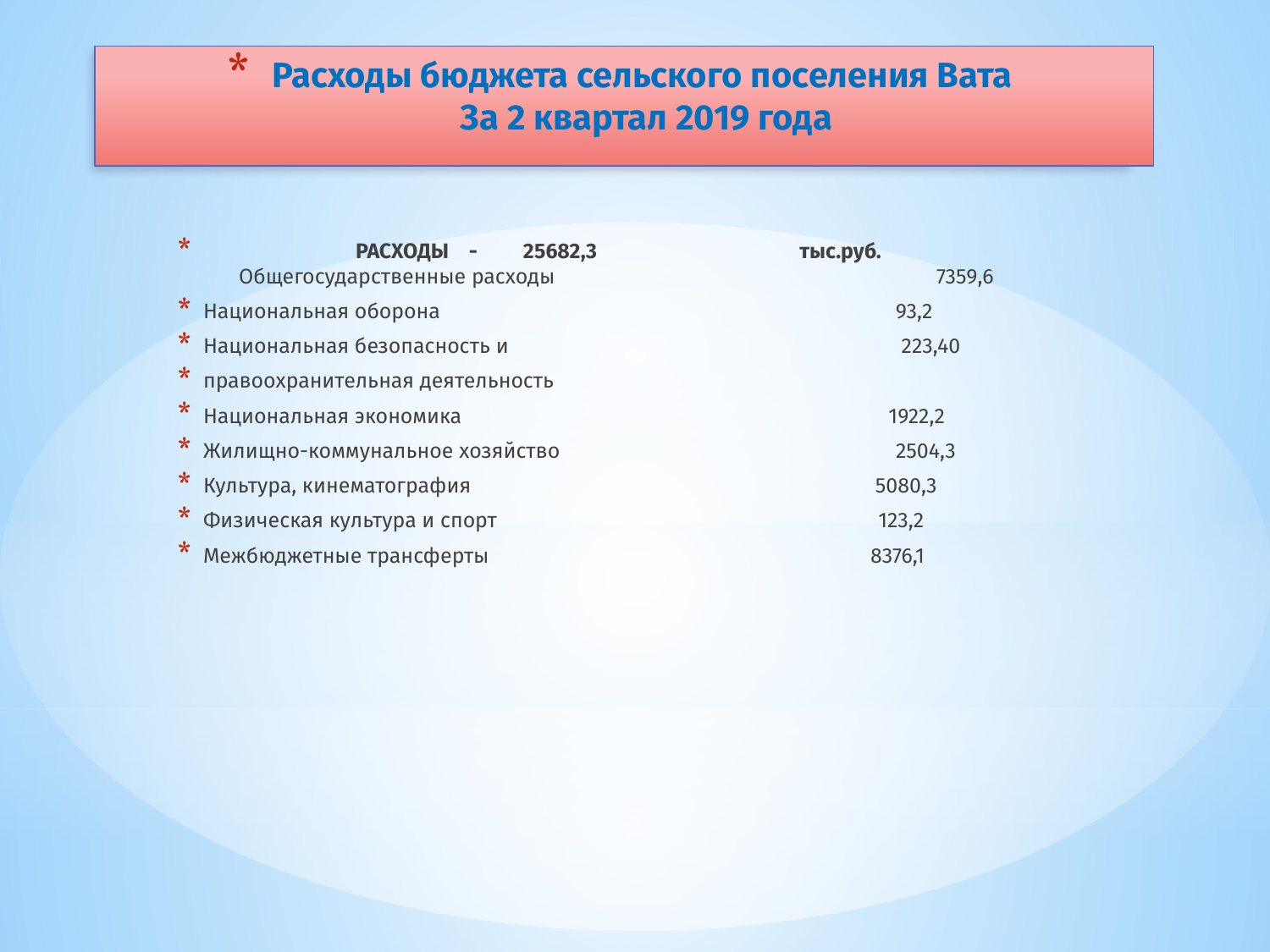

# Расходы бюджета сельского поселения Вата За 2 квартал 2019 года

                              РАСХОДЫ    -         25682,3                                        тыс.руб.                                     Общегосударственные расходы                                                                   7359,6
Национальная оборона                                                                                93,2
Национальная безопасность и                                                                     223,40
правоохранительная деятельность
Национальная экономика                                                                           1922,2
Жилищно-коммунальное хозяйство                                                           2504,3
Культура, кинематография                                                                       5080,3
Физическая культура и спорт                                                                   123,2
Межбюджетные трансферты                                                                   8376,1